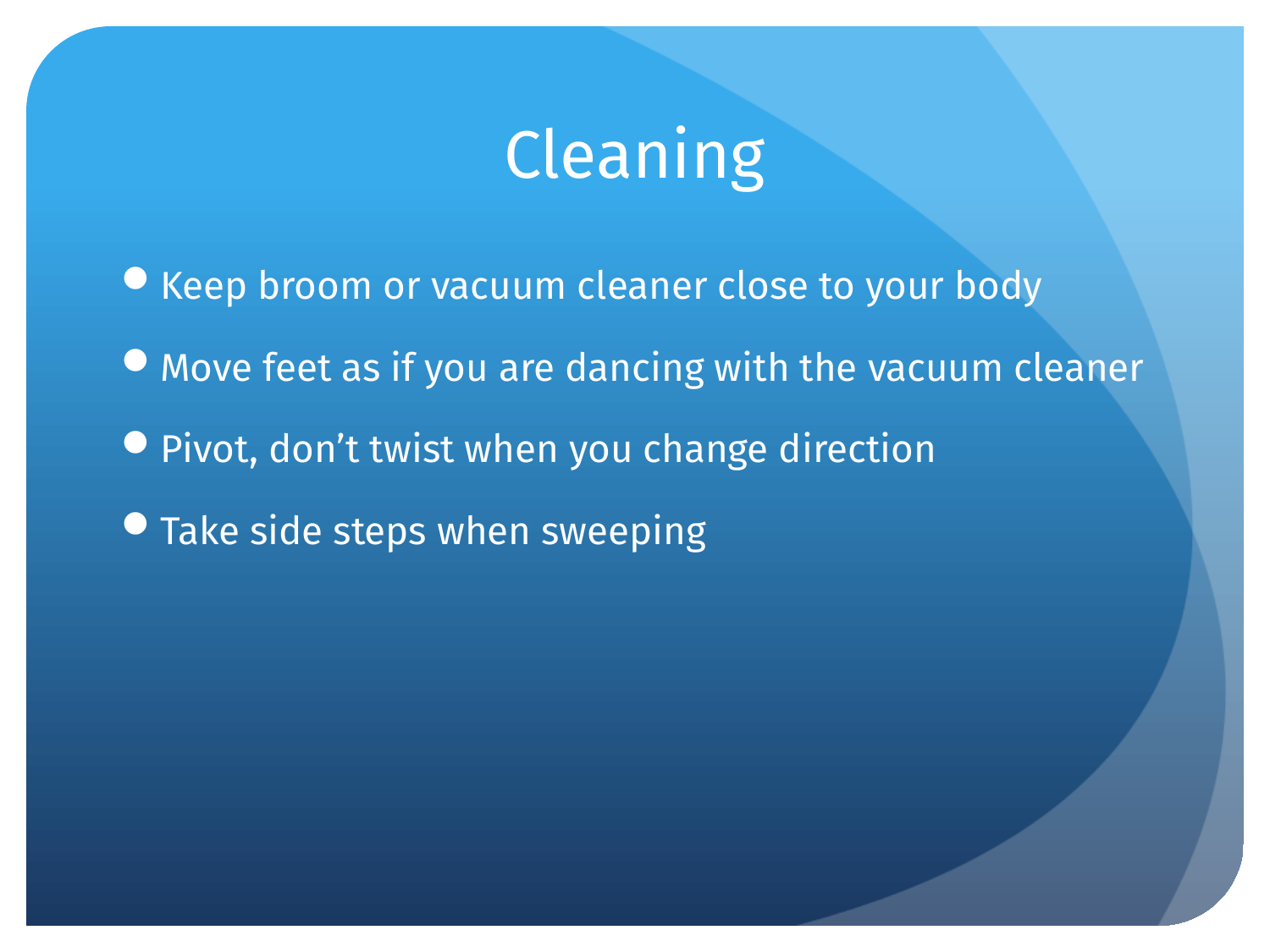

# Cleaning
Keep broom or vacuum cleaner close to your body
Move feet as if you are dancing with the vacuum cleaner
Pivot, don’t twist when you change direction
Take side steps when sweeping